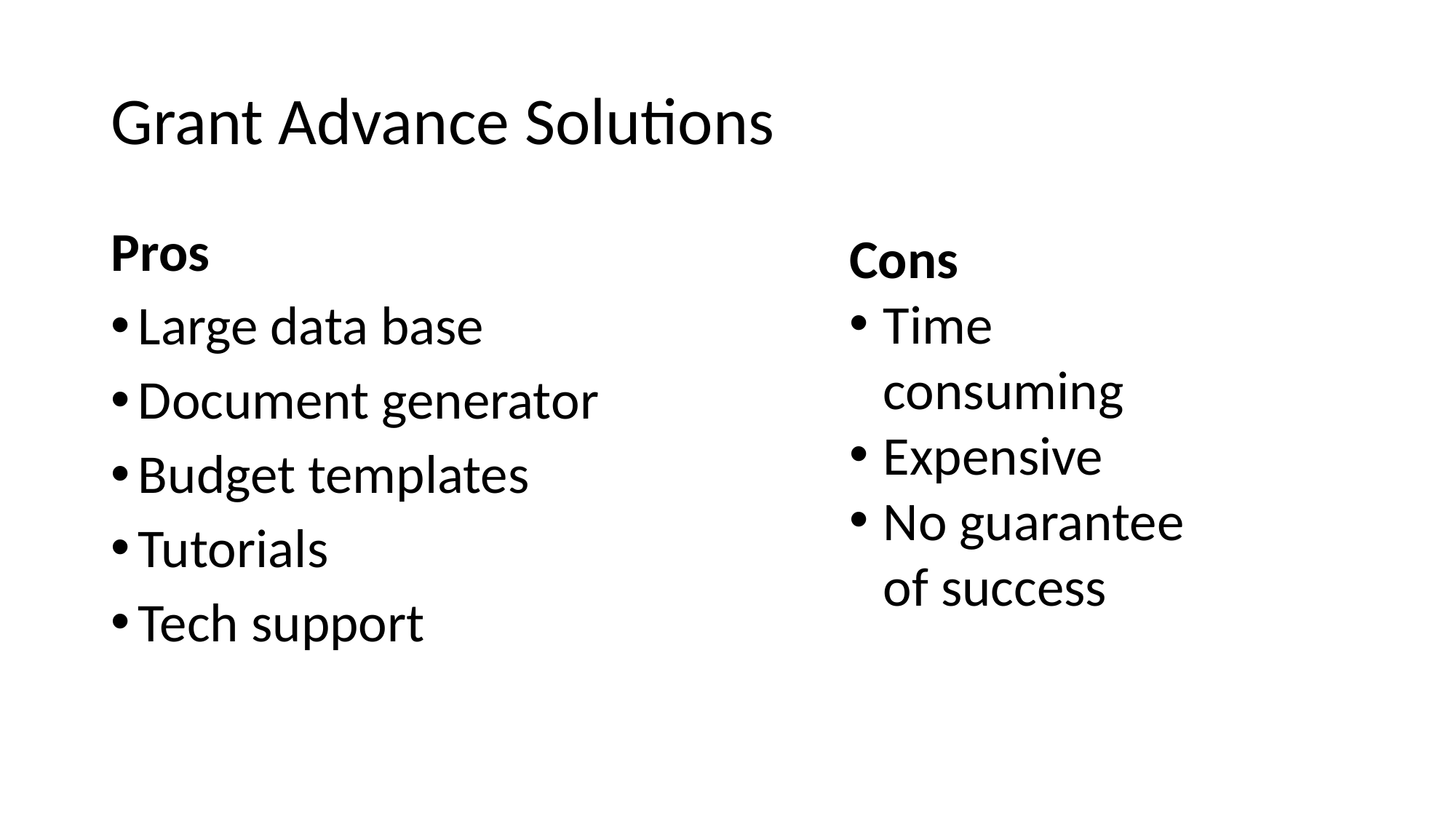

# Grant Advance Solutions
Pros
Large data base
Document generator
Budget templates
Tutorials
Tech support
Cons
Time consuming
Expensive
No guarantee of success